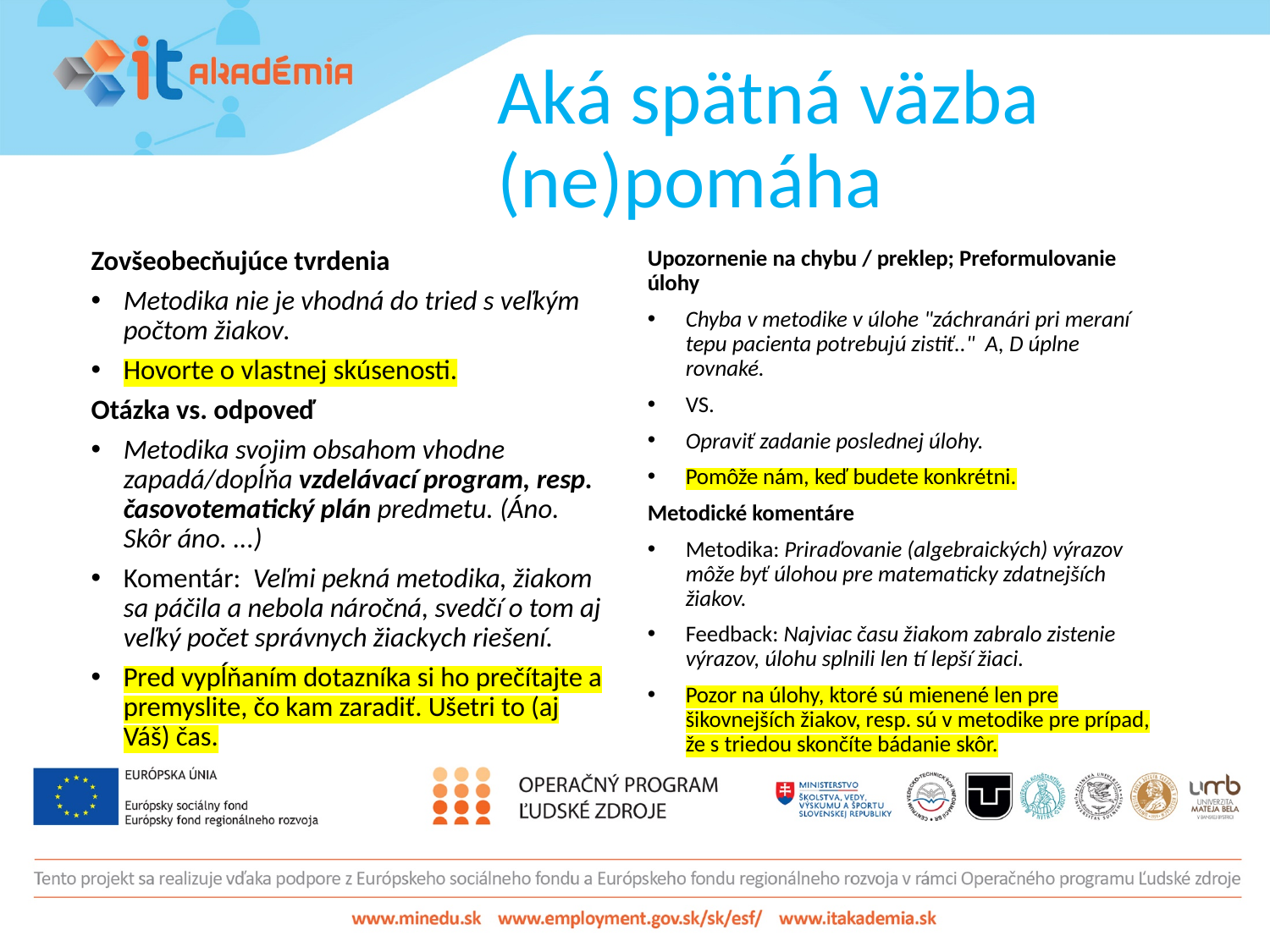

# Aká spätná väzba (ne)pomáha
Zovšeobecňujúce tvrdenia​
Metodika nie je vhodná do tried s veľkým počtom žiakov.​
Hovorte o vlastnej skúsenosti.​
Otázka vs. odpoveď​
Metodika svojim obsahom vhodne zapadá/dopĺňa vzdelávací program, resp. časovotematický plán predmetu. (Áno. Skôr áno. ...)​
Komentár:  Veľmi pekná metodika, žiakom sa páčila a nebola náročná, svedčí o tom aj veľký počet správnych žiackych riešení.​
Pred vypĺňaním dotazníka si ho prečítajte a premyslite, čo kam zaradiť. Ušetri to (aj Váš) čas.​

Upozornenie na chybu / preklep; Preformulovanie úlohy​
Chyba v metodike v úlohe "záchranári pri meraní tepu pacienta potrebujú zistiť.."  A, D úplne rovnaké.​
VS.​
Opraviť zadanie poslednej úlohy.​
Pomôže nám, keď budete konkrétni.​
Metodické komentáre​
Metodika: Priraďovanie (algebraických) výrazov môže byť úlohou pre matematicky zdatnejších žiakov.​
Feedback: Najviac času žiakom zabralo zistenie výrazov, úlohu splnili len tí lepší žiaci.​
Pozor na úlohy, ktoré sú mienené len pre šikovnejších žiakov, resp. sú v metodike pre prípad, že s triedou skončíte bádanie skôr.